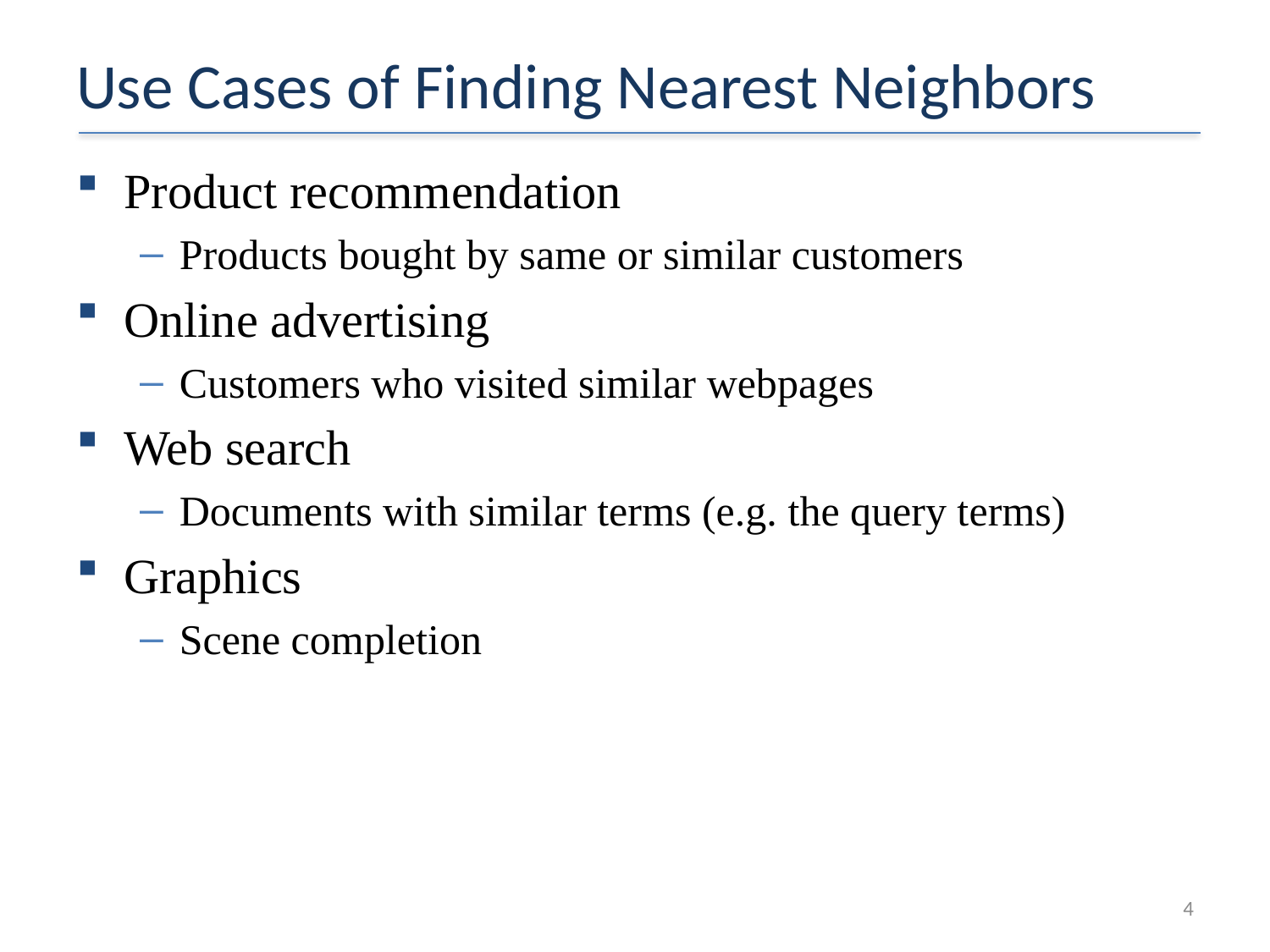

# Use Cases of Finding Nearest Neighbors
Product recommendation
Products bought by same or similar customers
Online advertising
Customers who visited similar webpages
Web search
Documents with similar terms (e.g. the query terms)
Graphics
Scene completion

4